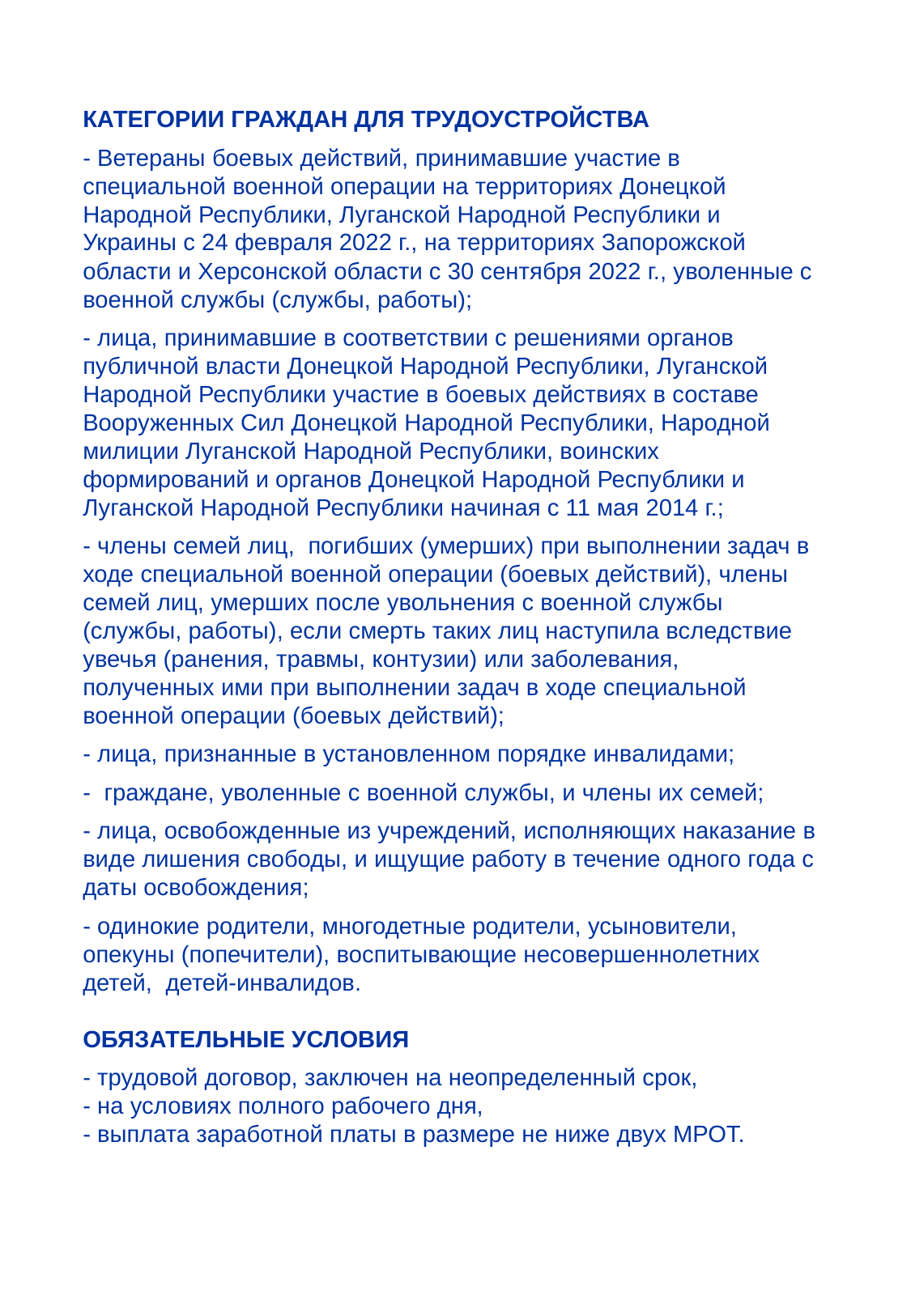

КАТЕГОРИИ ГРАЖДАН ДЛЯ ТРУДОУСТРОЙСТВА
- Ветераны боевых действий, принимавшие участие в специальной военной операции на территориях Донецкой Народной Республики, Луганской Народной Республики и Украины с 24 февраля 2022 г., на территориях Запорожской области и Херсонской области с 30 сентября 2022 г., уволенные с военной службы (службы, работы);
- лица, принимавшие в соответствии с решениями органов публичной власти Донецкой Народной Республики, Луганской Народной Республики участие в боевых действиях в составе Вооруженных Сил Донецкой Народной Республики, Народной милиции Луганской Народной Республики, воинских формирований и органов Донецкой Народной Республики и Луганской Народной Республики начиная с 11 мая 2014 г.;
- члены семей лиц,  погибших (умерших) при выполнении задач в ходе специальной военной операции (боевых действий), члены семей лиц, умерших после увольнения с военной службы (службы, работы), если смерть таких лиц наступила вследствие увечья (ранения, травмы, контузии) или заболевания, полученных ими при выполнении задач в ходе специальной военной операции (боевых действий);
- лица, признанные в установленном порядке инвалидами;
-  граждане, уволенные с военной службы, и члены их семей;
- лица, освобожденные из учреждений, исполняющих наказание в виде лишения свободы, и ищущие работу в течение одного года с даты освобождения;
- одинокие родители, многодетные родители, усыновители, опекуны (попечители), воспитывающие несовершеннолетних детей,  детей-инвалидов.

ОБЯЗАТЕЛЬНЫЕ УСЛОВИЯ
- трудовой договор, заключен на неопределенный срок,
- на условиях полного рабочего дня,
- выплата заработной платы в размере не ниже двух МРОТ.